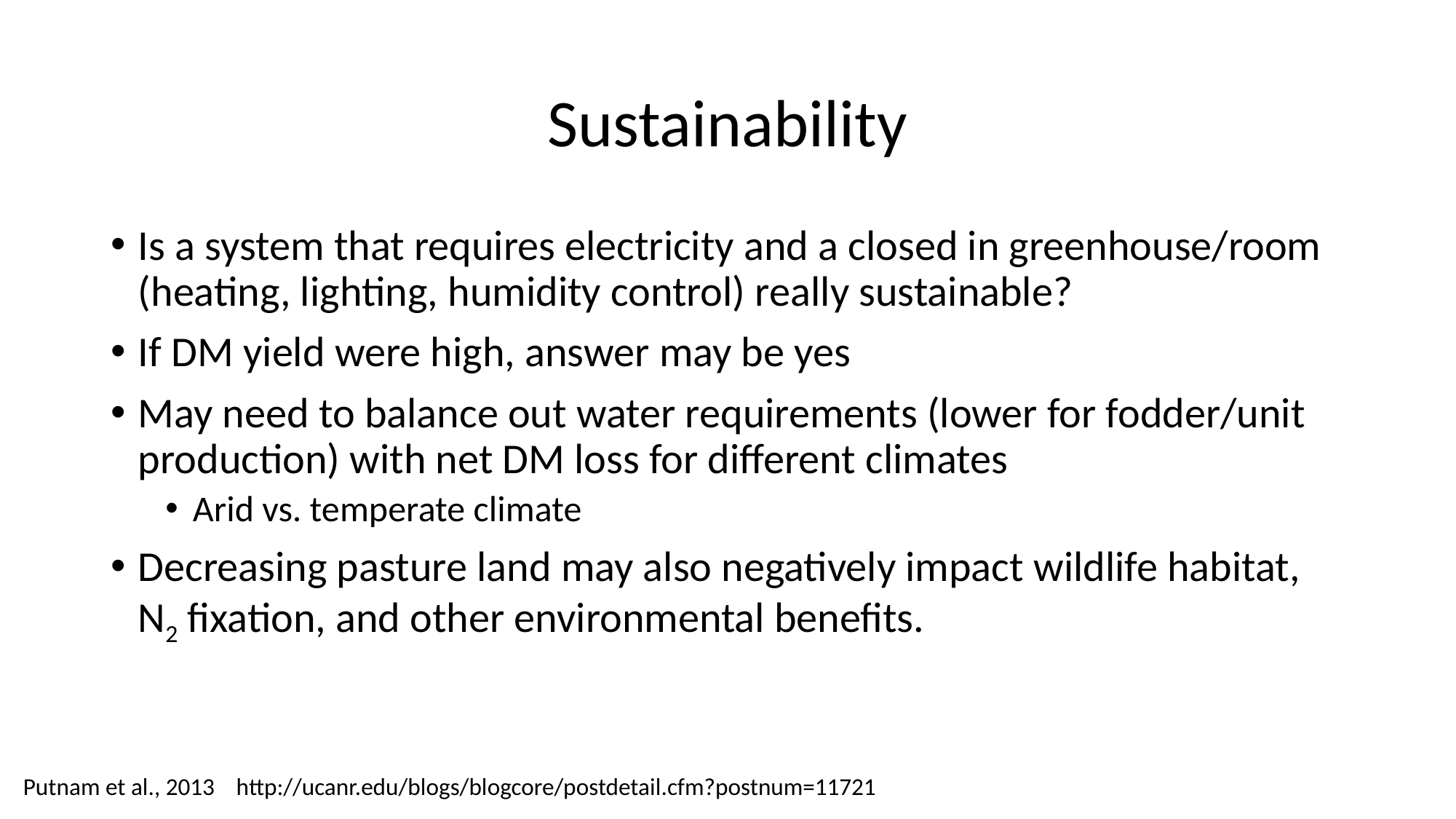

# Sustainability
Is a system that requires electricity and a closed in greenhouse/room (heating, lighting, humidity control) really sustainable?
If DM yield were high, answer may be yes
May need to balance out water requirements (lower for fodder/unit production) with net DM loss for different climates
Arid vs. temperate climate
Decreasing pasture land may also negatively impact wildlife habitat, N2 fixation, and other environmental benefits.

Putnam et al., 2013    http://ucanr.edu/blogs/blogcore/postdetail.cfm?postnum=11721